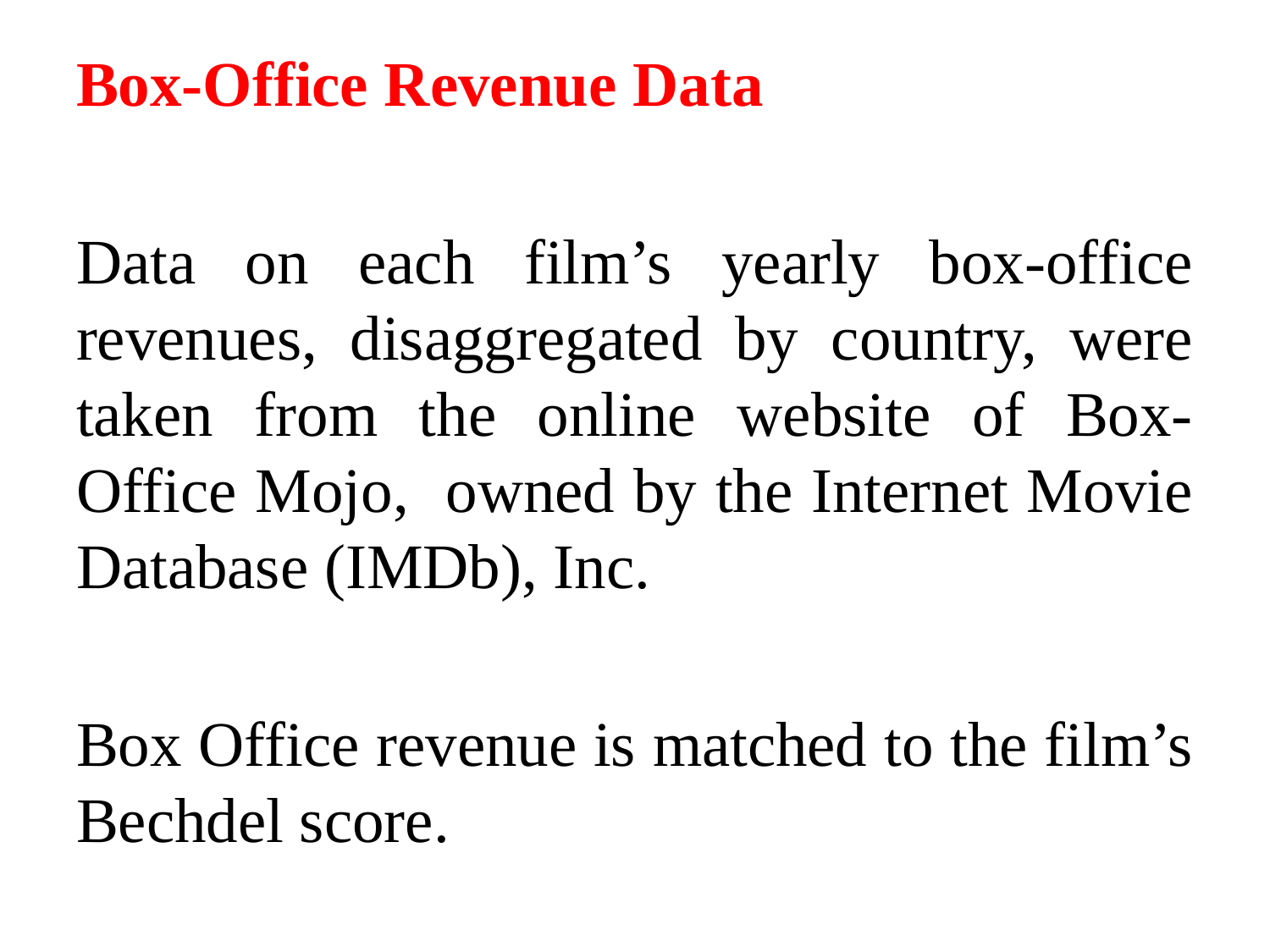

Box-Office Revenue Data

Data on each film’s yearly box-office revenues, disaggregated by country, were taken from the online website of Box-Office Mojo,  owned by the Internet Movie Database (IMDb), Inc.

Box Office revenue is matched to the film’s Bechdel score.